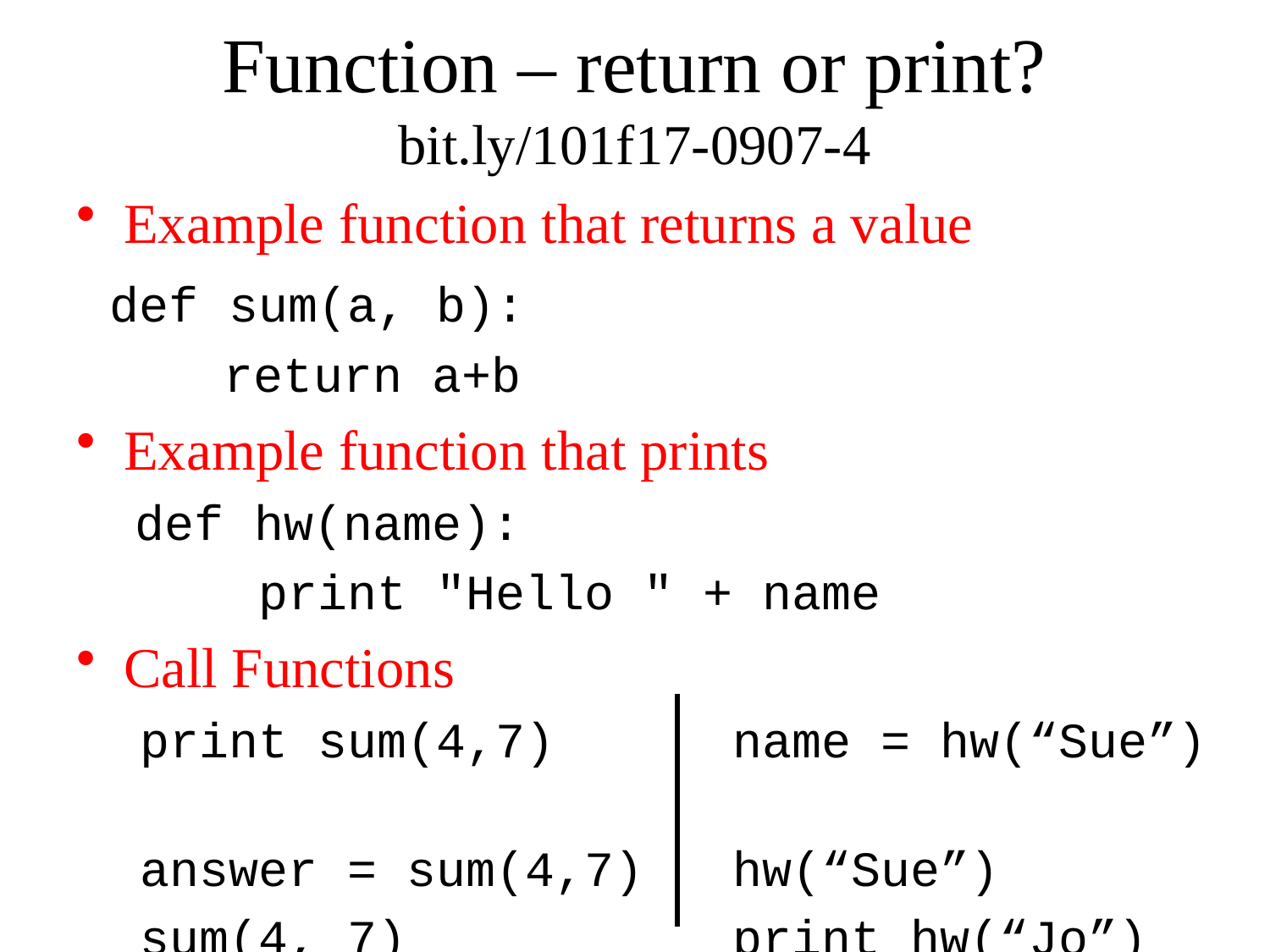

# Function – return or print? bit.ly/101f17-0907-4

Example function that returns a value
 def sum(a, b):
     return a+b
Example function that prints
  def hw(name):
    print "Hello " + name
Call Functions
print sum(4,7)      name = hw(“Sue”)
answer = sum(4,7)   hw(“Sue”)
sum(4, 7)           print hw(“Jo”)